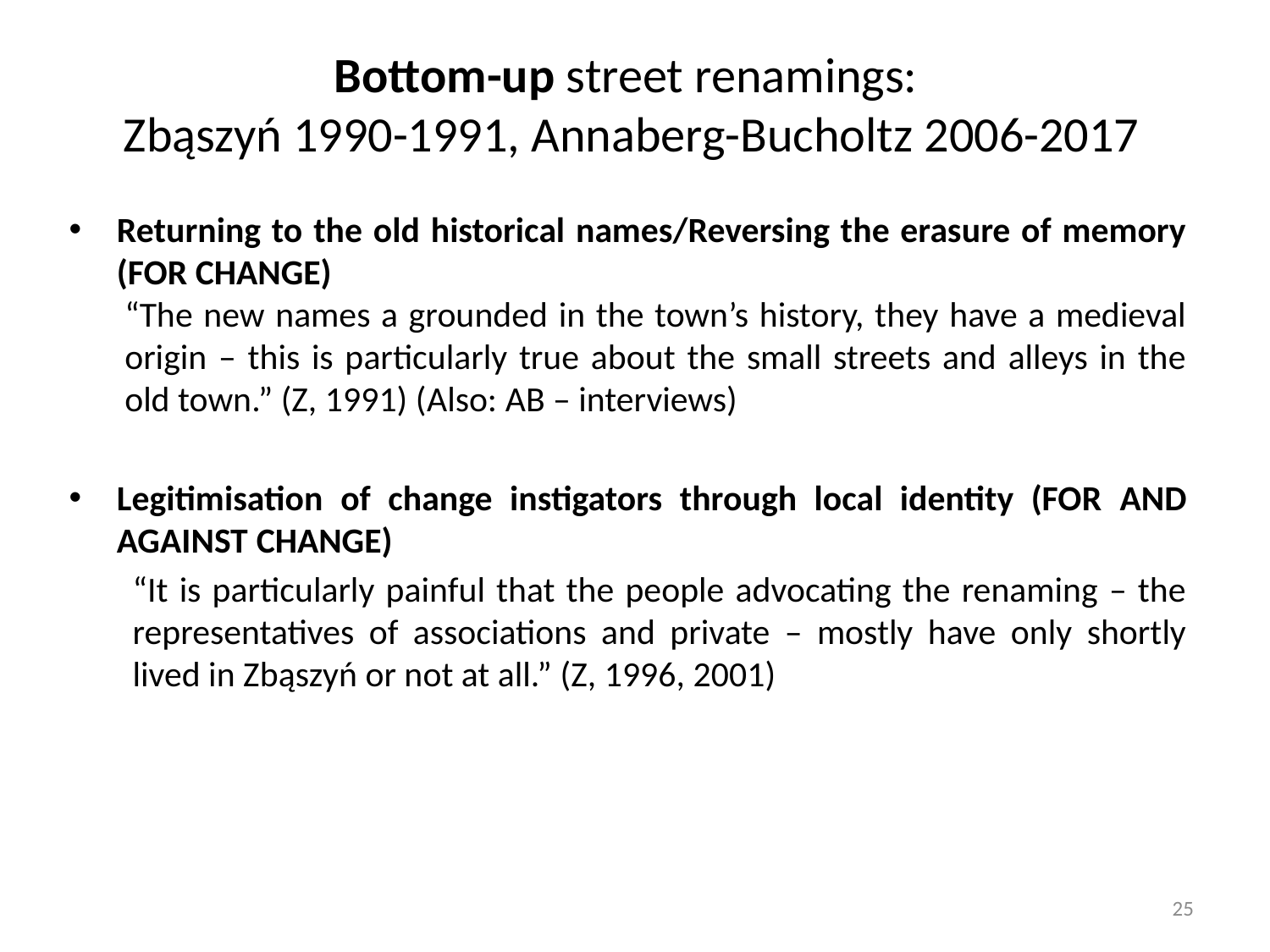

# Bottom-up street renamings: Zbąszyń 1990-1991, Annaberg-Bucholtz 2006-2017

Returning to the old historical names/Reversing the erasure of memory (FOR CHANGE)
“The new names a grounded in the town’s history, they have a medieval origin – this is particularly true about the small streets and alleys in the old town.” (Z, 1991) (Also: AB – interviews)

Legitimisation of change instigators through local identity (FOR AND AGAINST CHANGE)
“It is particularly painful that the people advocating the renaming – the representatives of associations and private – mostly have only shortly lived in Zbąszyń or not at all.” (Z, 1996, 2001)

25